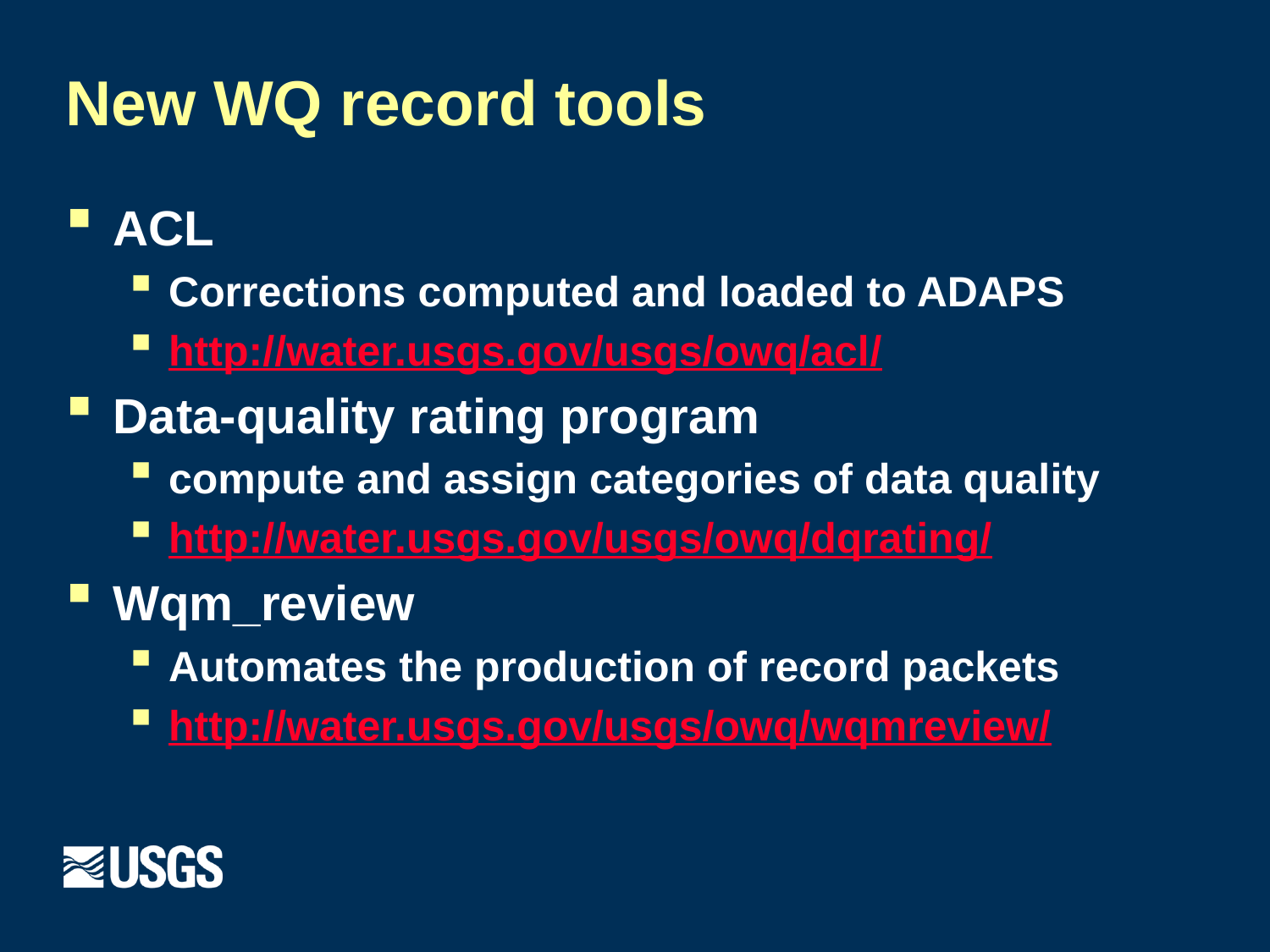

# New WQ record tools
ACL
Corrections computed and loaded to ADAPS
http://water.usgs.gov/usgs/owq/acl/
Data-quality rating program
compute and assign categories of data quality
http://water.usgs.gov/usgs/owq/dqrating/
Wqm_review
Automates the production of record packets
http://water.usgs.gov/usgs/owq/wqmreview/